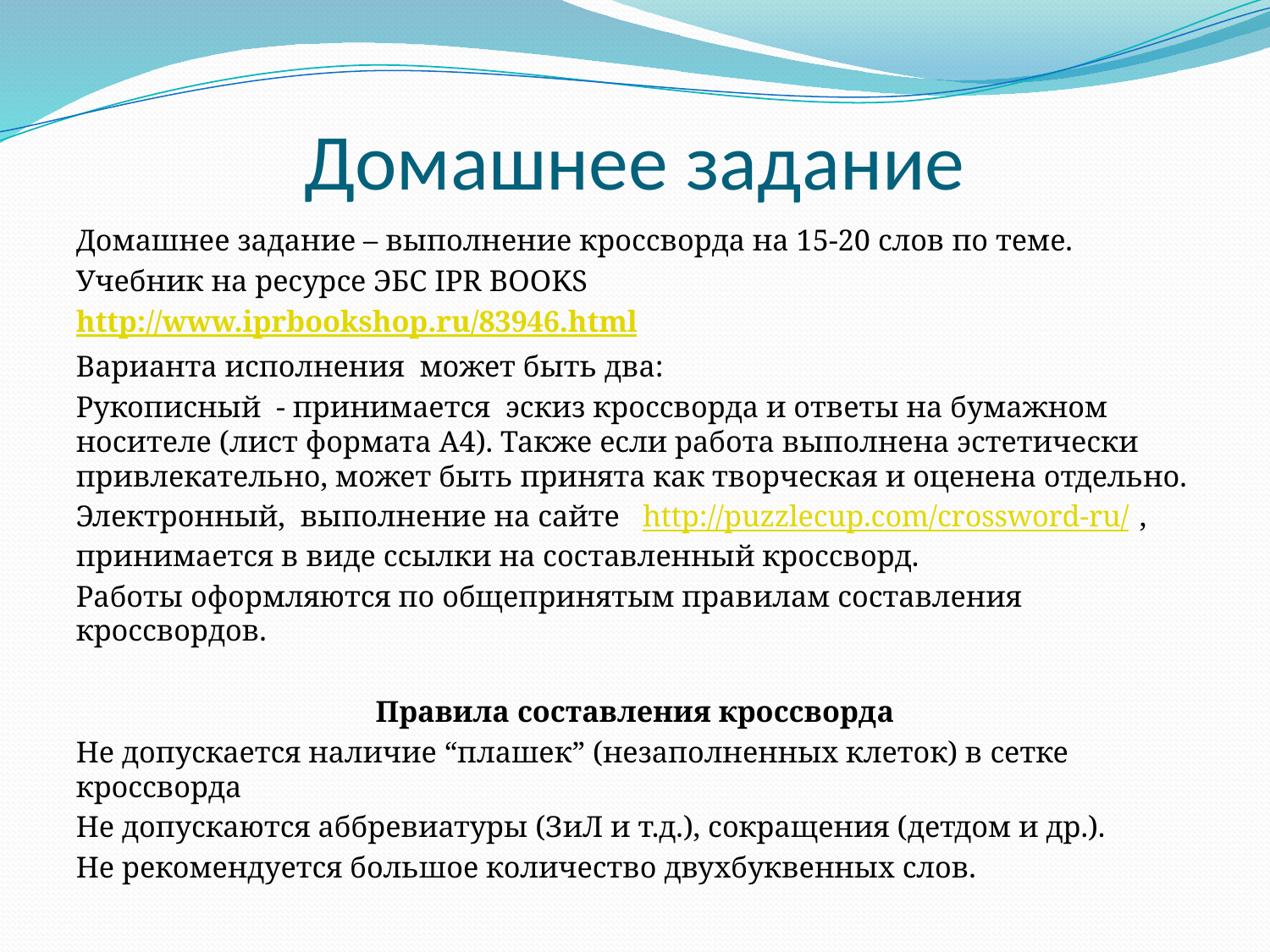

# Домашнее задание
Домашнее задание – выполнение кроссворда на 15-20 слов по теме.
Учебник на ресурсе ЭБС IPR BOOKS
http://www.iprbookshop.ru/83946.html
Варианта исполнения  может быть два:
Рукописный  - принимается  эскиз кроссворда и ответы на бумажном носителе (лист формата А4). Также если работа выполнена эстетически привлекательно, может быть принята как творческая и оценена отдельно.
Электронный,  выполнение на сайте   http://puzzlecup.com/crossword-ru/ , принимается в виде ссылки на составленный кроссворд.
Работы оформляются по общепринятым правилам составления кроссвордов.

Правила составления кроссворда
Не допускается наличие “плашек” (незаполненных клеток) в сетке кроссворда
Не допускаются аббревиатуры (ЗиЛ и т.д.), сокращения (детдом и др.).
Не рекомендуется большое количество двухбуквенных слов.